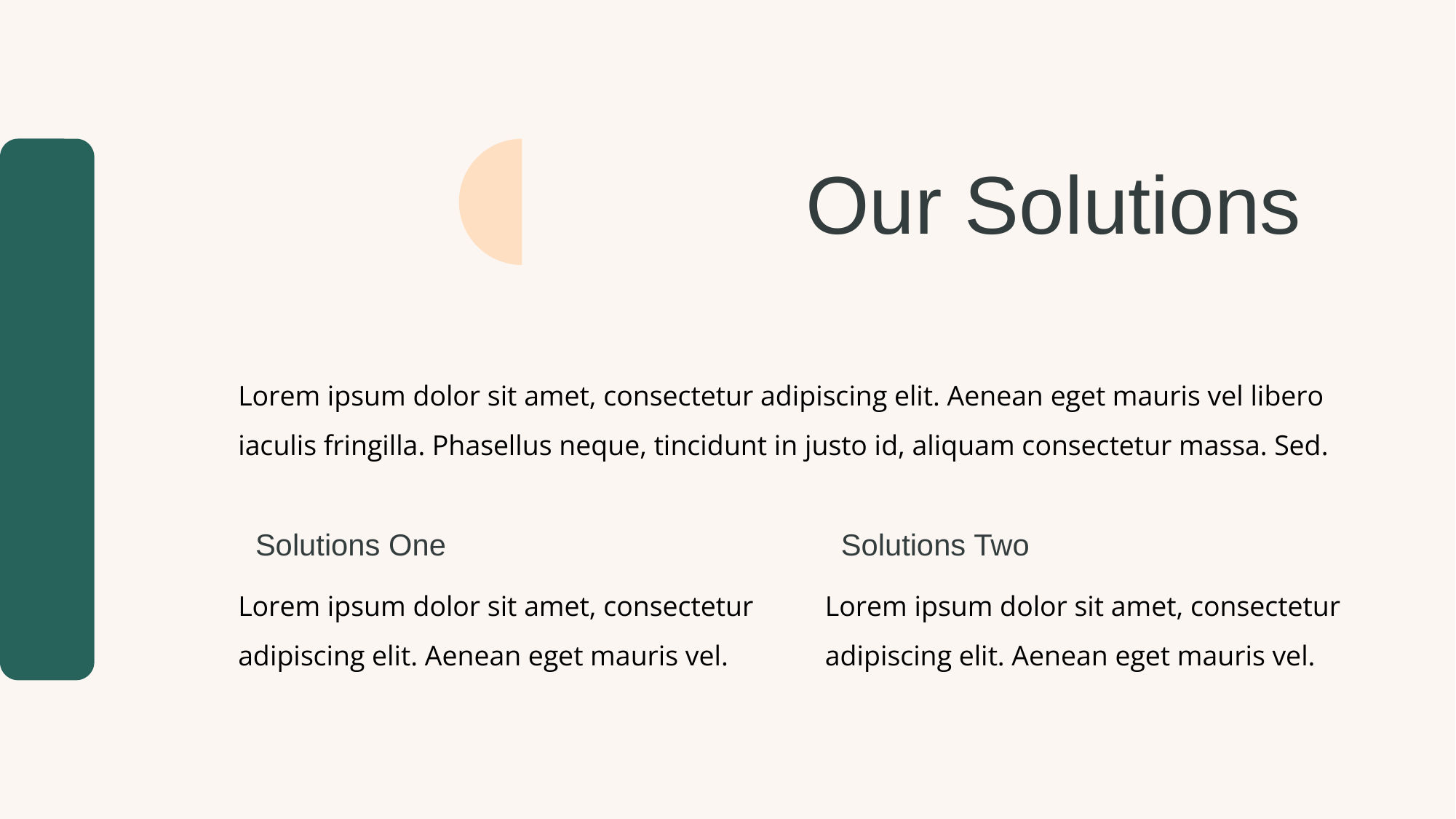

Our Solutions
Lorem ipsum dolor sit amet, consectetur adipiscing elit. Aenean eget mauris vel libero iaculis fringilla. Phasellus neque, tincidunt in justo id, aliquam consectetur massa. Sed.
Solutions One
Solutions Two
Lorem ipsum dolor sit amet, consectetur adipiscing elit. Aenean eget mauris vel.
Lorem ipsum dolor sit amet, consectetur adipiscing elit. Aenean eget mauris vel.